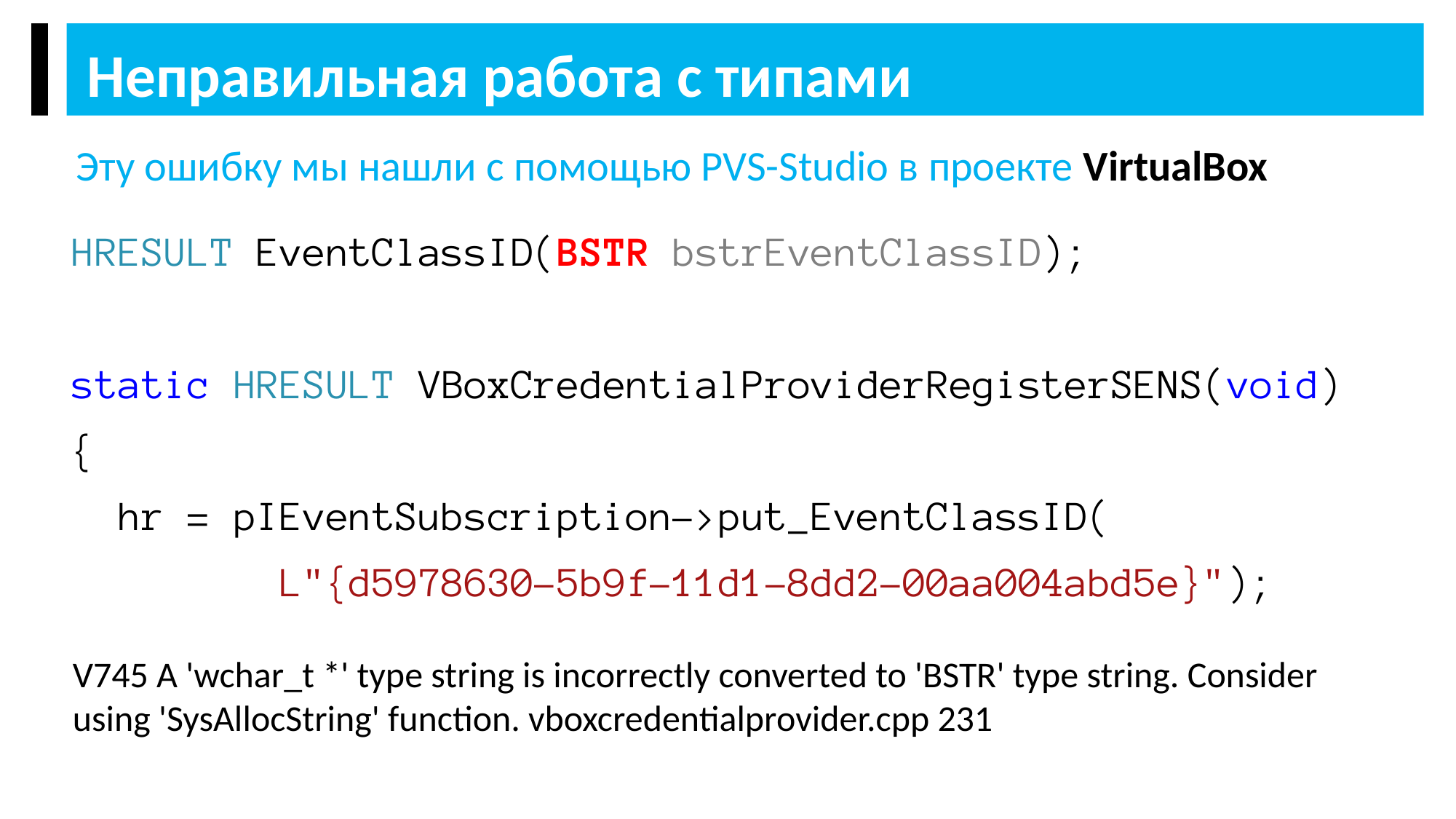

Неправильная работа с типами
Эту ошибку мы нашли с помощью PVS-Studio в проекте VirtualBox
HRESULT EventClassID(BSTR bstrEventClassID);

static HRESULT VBoxCredentialProviderRegisterSENS(void)
{
  hr = pIEventSubscription->put_EventClassID(
         L"{d5978630-5b9f-11d1-8dd2-00aa004abd5e}");
V745 A 'wchar_t *' type string is incorrectly converted to 'BSTR' type string. Consider using 'SysAllocString' function. vboxcredentialprovider.cpp 231